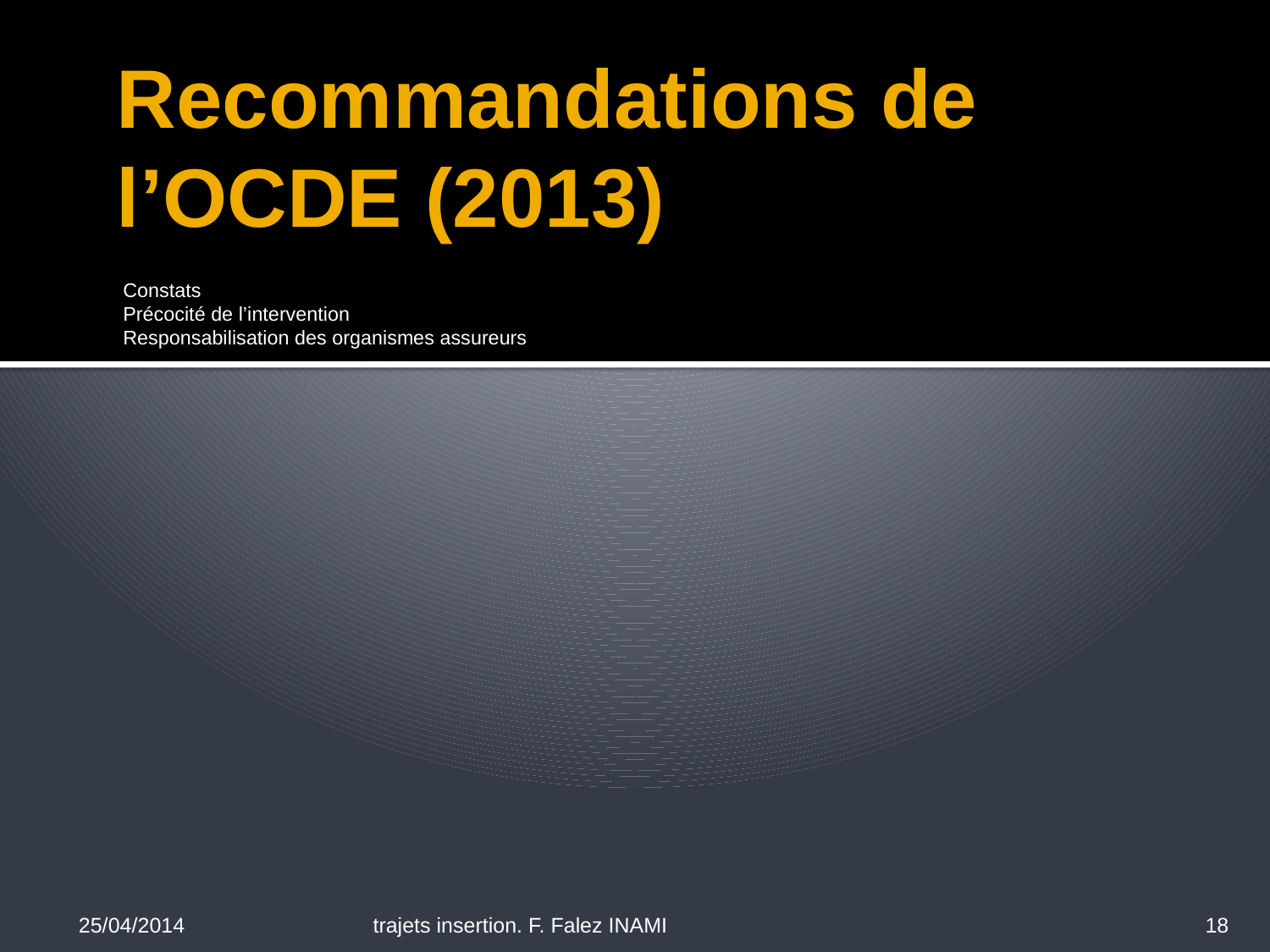

# Recommandations de l’OCDE (2013)

Constats
Précocité de l’intervention
Responsabilisation des organismes assureurs
25/04/2014
trajets insertion. F. Falez INAMI
18